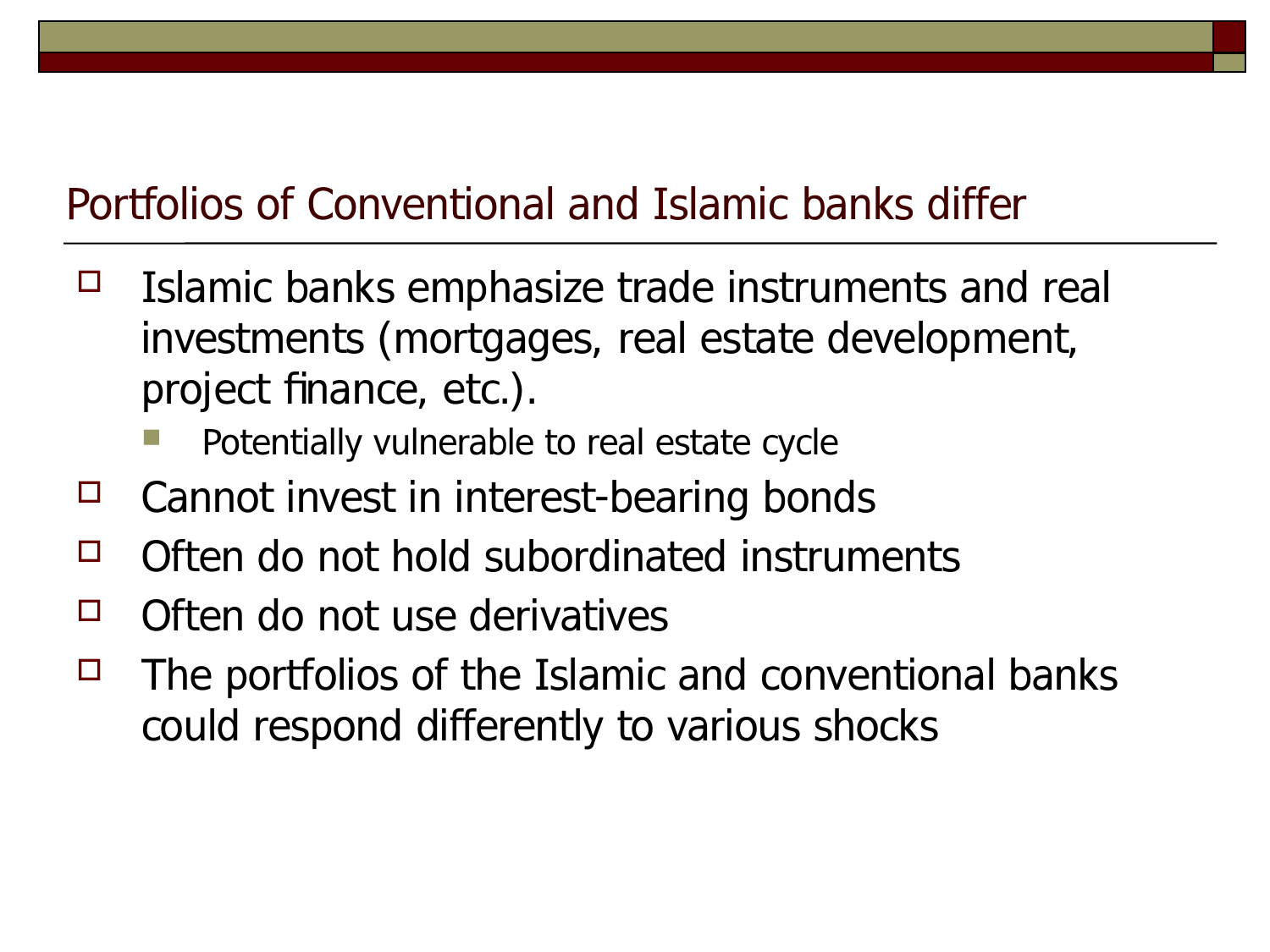

# Portfolios of Conventional and Islamic banks differ
Islamic banks emphasize trade instruments and real investments (mortgages, real estate development, project finance, etc.).
Potentially vulnerable to real estate cycle
Cannot invest in interest-bearing bonds
Often do not hold subordinated instruments
Often do not use derivatives
The portfolios of the Islamic and conventional banks could respond differently to various shocks